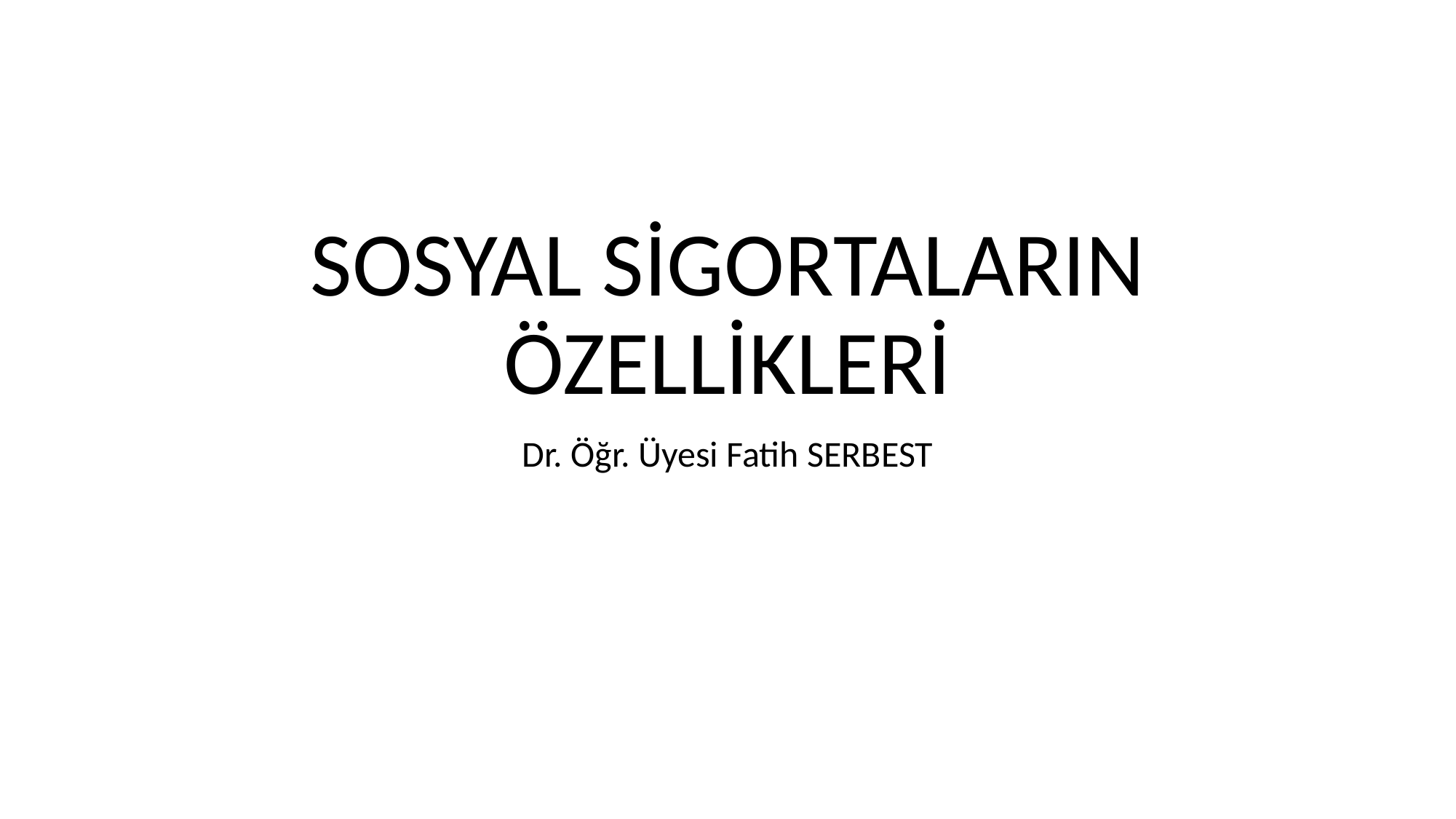

# SOSYAL SİGORTALARIN ÖZELLİKLERİ
Dr. Öğr. Üyesi Fatih SERBEST